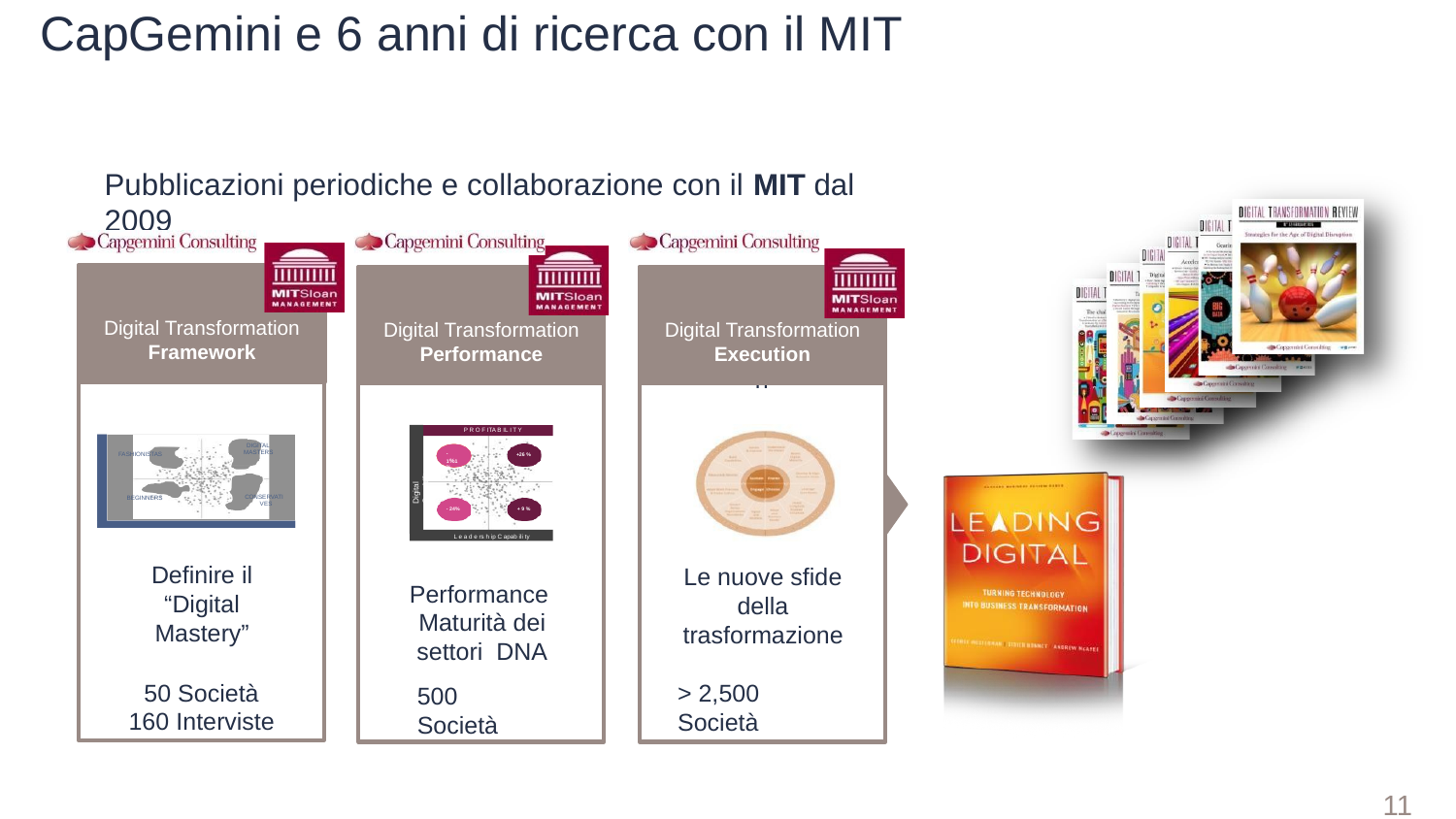

# CapGemini e 6 anni di ricerca con il MIT
Pubblicazioni periodiche e collaborazione con il MIT dal 2009

Digital Transformation
Framework

Digital Transformation
Performance

Digital Transformation
Execution

2013 Digital
Transformation
P R O F ITA B IL I T Y

DIGITAL  MASTERS

FASHIONISTAS

BEGINNERS
- 1%1 %
+26 %
Digital  Capability
CONSERVATI  VES

+ 9 %

L e a d e rs h ip C apab ili ty

Performance  Maturità dei settori  DNA
- 24%
Definire il
“Digital Mastery”

50 Società
160 Interviste
Le nuove sfide della
trasformazione
> 2,500 Società
500 Società
11